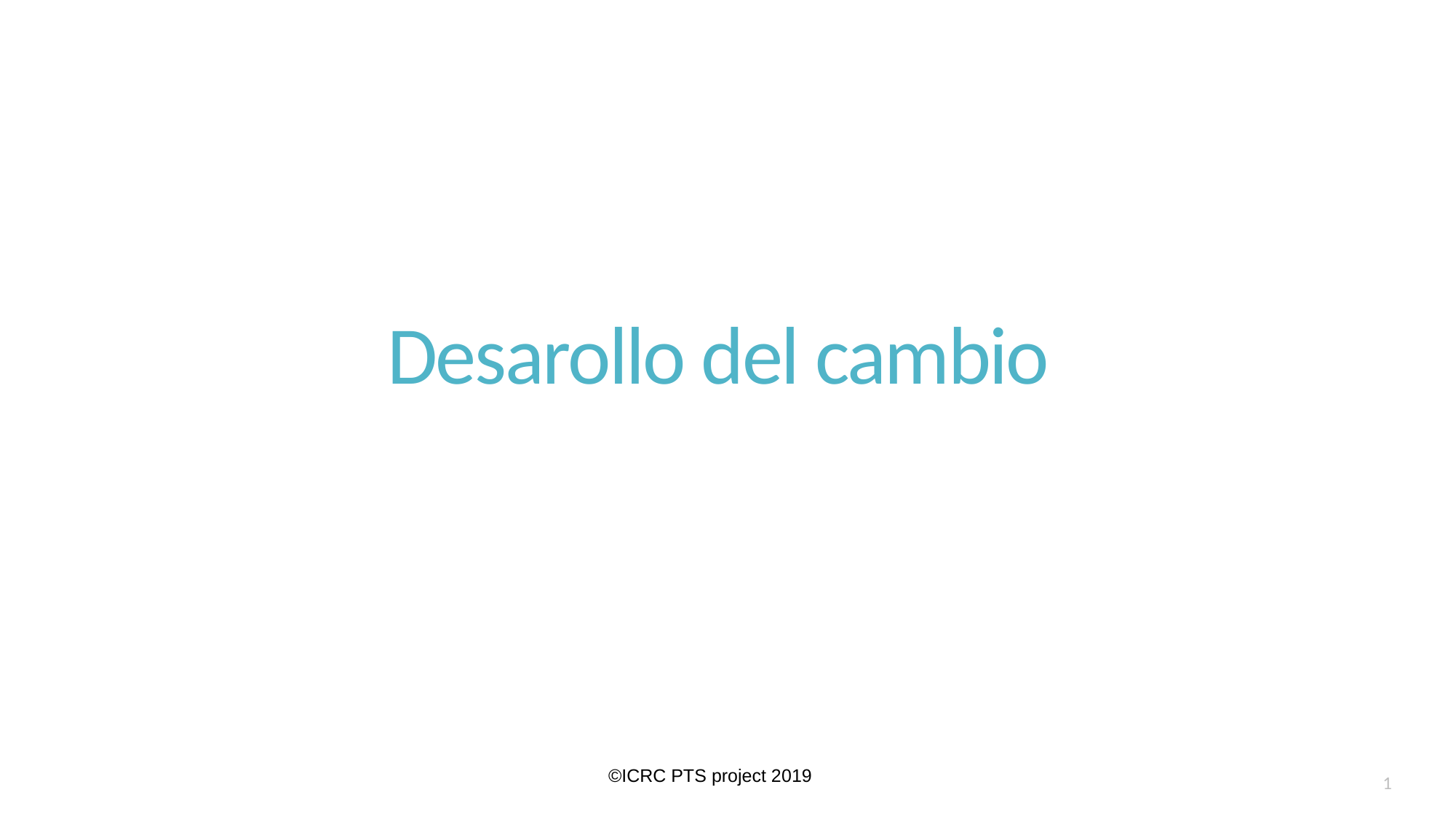

# Desarollo del cambio
1
©ICRC PTS project 2019